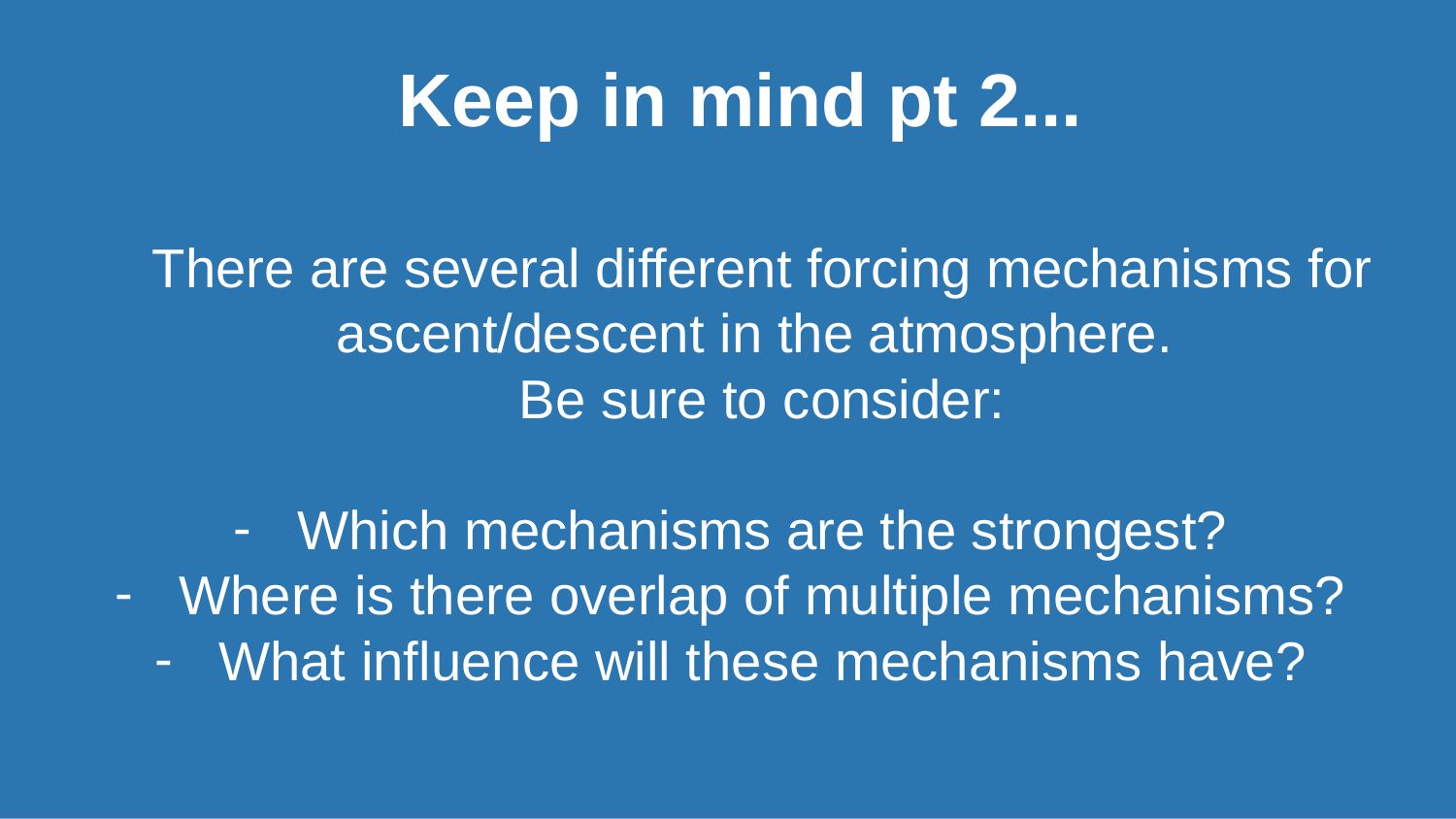

Keep in mind pt 2...
There are several different forcing mechanisms for ascent/descent in the atmosphere.
Be sure to consider:

Which mechanisms are the strongest?
Where is there overlap of multiple mechanisms?
What influence will these mechanisms have?